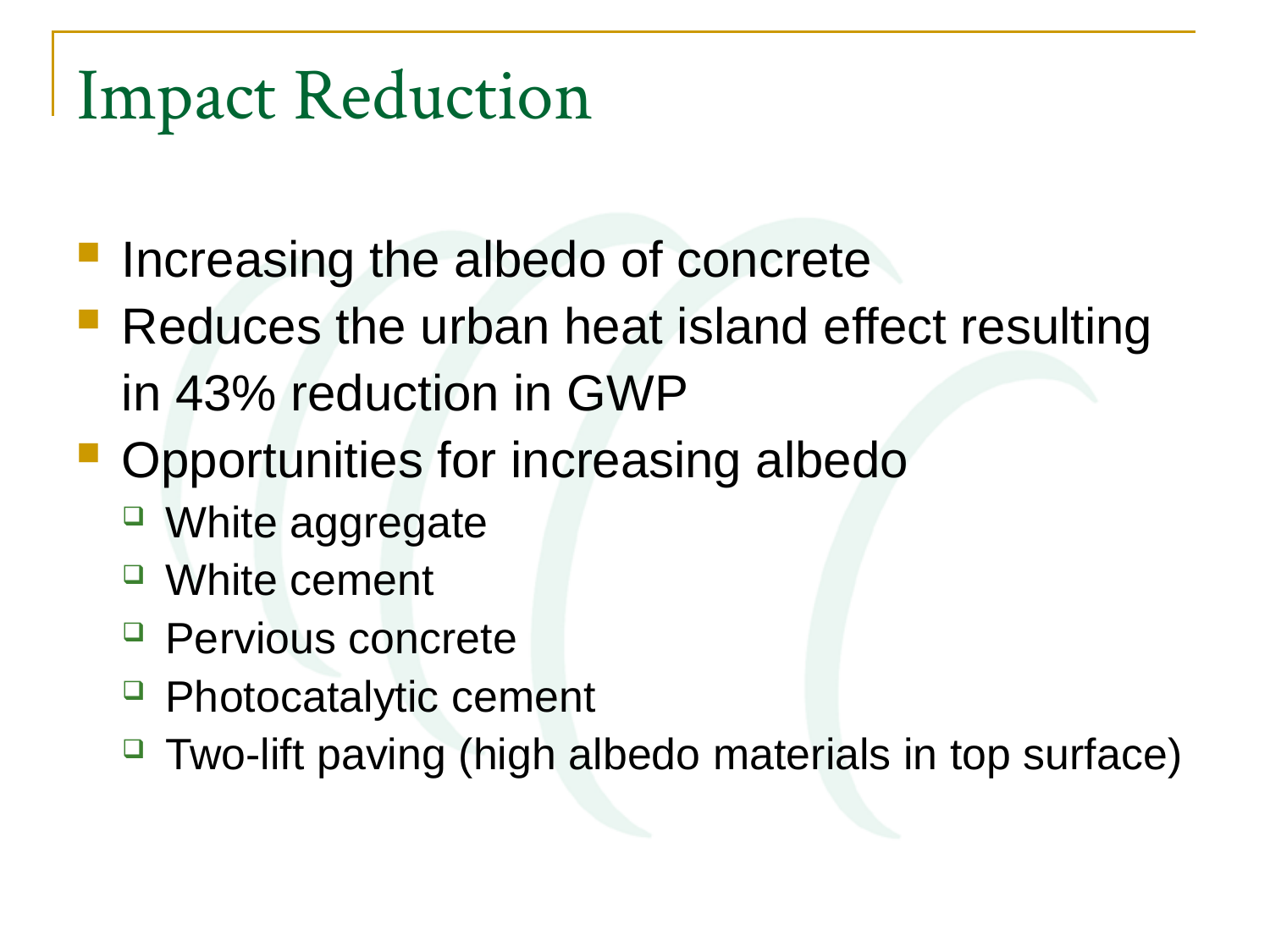

# Impact Reduction
Increasing the albedo of concrete
Reduces the urban heat island effect resulting in 43% reduction in GWP
Opportunities for increasing albedo
White aggregate
White cement
Pervious concrete
Photocatalytic cement
Two-lift paving (high albedo materials in top surface)